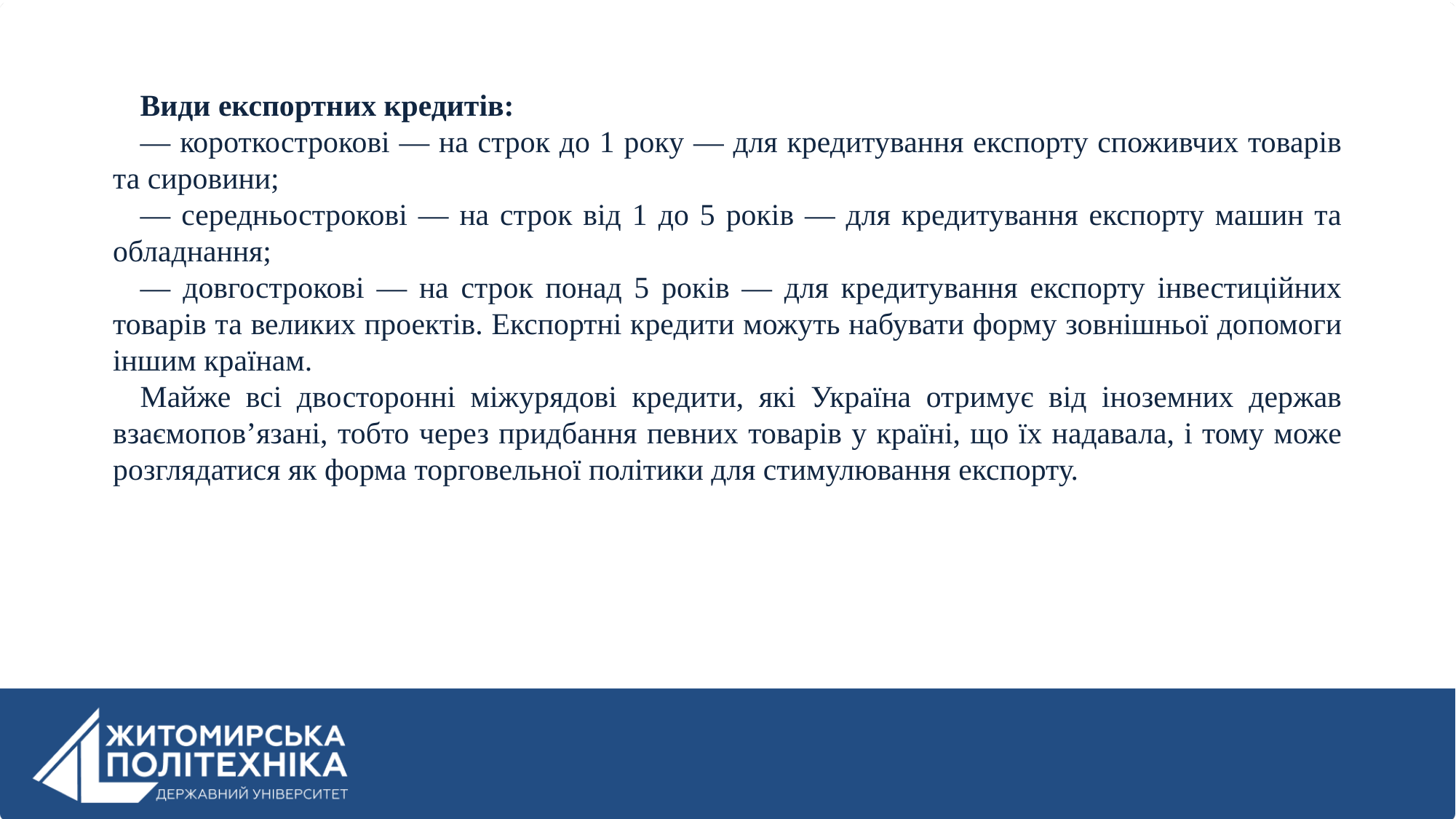

Види експортних кредитів:
— короткострокові — на строк до 1 року — для кредитування експорту споживчих товарів та сировини;
— середньострокові — на строк від 1 до 5 років — для кредитування експорту машин та обладнання;
— довгострокові — на строк понад 5 років — для кредитування експорту інвестиційних товарів та великих проектів. Експортні кредити можуть набувати форму зовнішньої допомоги іншим країнам.
Майже всі двосторонні міжурядові кредити, які Україна отримує від іноземних держав взаємопов’язані, тобто через придбання певних товарів у країні, що їх надавала, і тому може розглядатися як форма торговельної політики для стимулювання експорту.